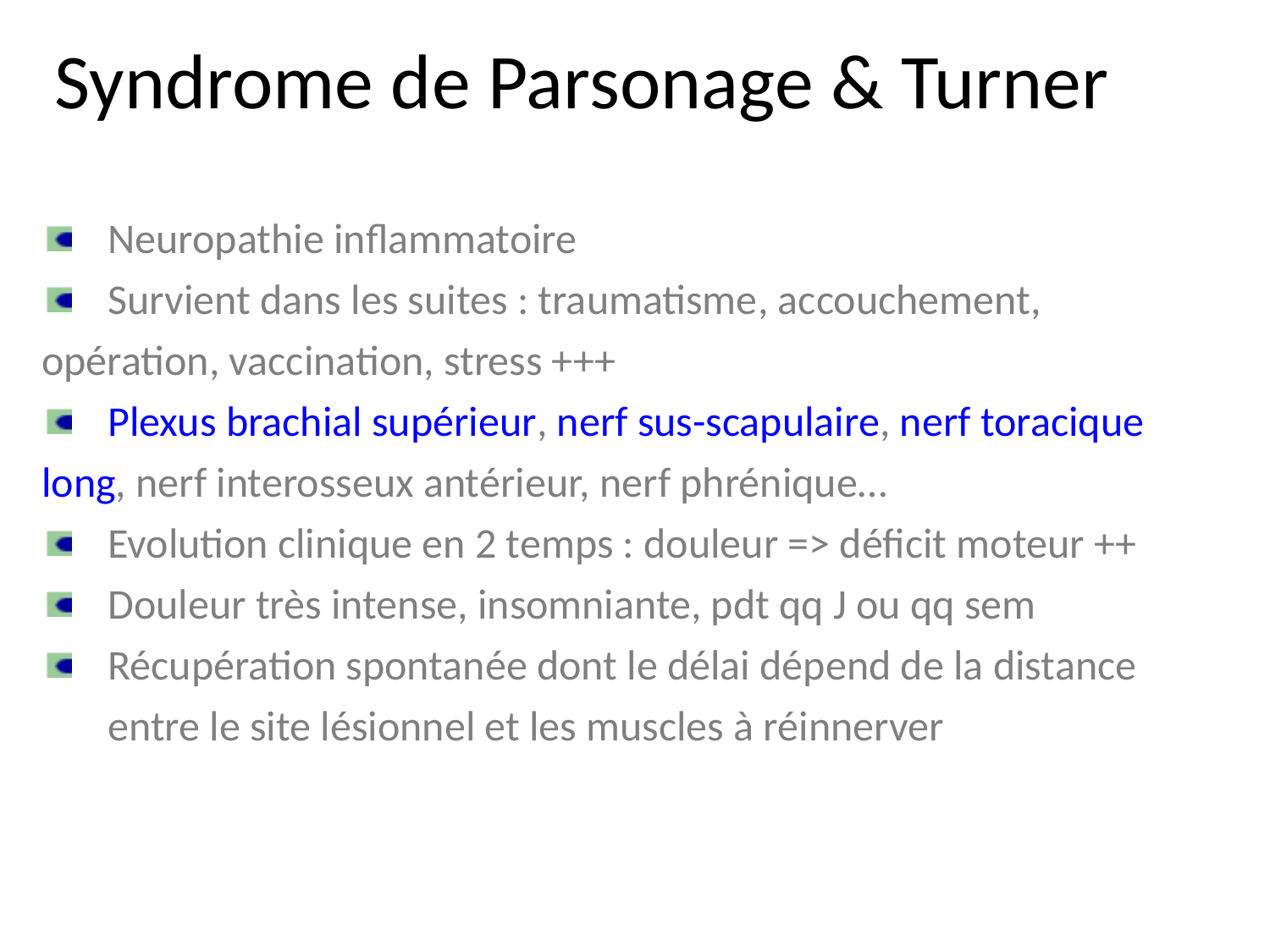

Syndrome de Parsonage & Turner
	Neuropathie inflammatoire
 	Survient dans les suites : traumatisme, accouchement, 	opération, vaccination, stress +++
 	Plexus brachial supérieur, nerf sus-scapulaire, nerf toracique 	long, nerf interosseux antérieur, nerf phrénique…
 	Evolution clinique en 2 temps : douleur => déficit moteur ++
 	Douleur très intense, insomniante, pdt qq J ou qq sem
 	Récupération spontanée dont le délai dépend de la distance
	entre le site lésionnel et les muscles à réinnerver